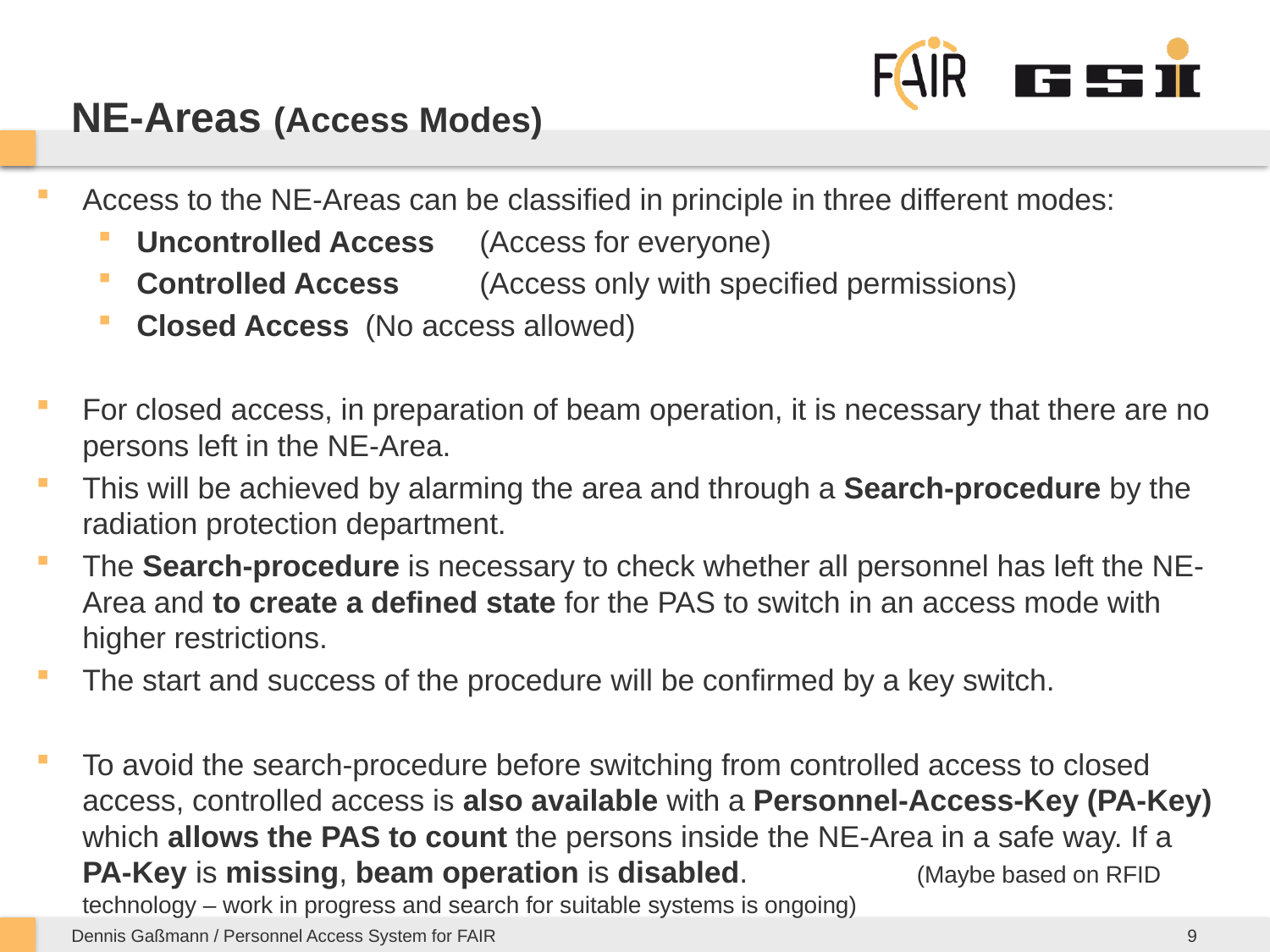

# NE-Areas (Access Modes)
Access to the NE-Areas can be classified in principle in three different modes:
Uncontrolled Access 	(Access for everyone)
Controlled Access 	(Access only with specified permissions)
Closed Access 		(No access allowed)

For closed access, in preparation of beam operation, it is necessary that there are no persons left in the NE-Area.
This will be achieved by alarming the area and through a Search-procedure by the radiation protection department.
The Search-procedure is necessary to check whether all personnel has left the NE-Area and to create a defined state for the PAS to switch in an access mode with higher restrictions.
The start and success of the procedure will be confirmed by a key switch.

To avoid the search-procedure before switching from controlled access to closed access, controlled access is also available with a Personnel-Access-Key (PA-Key) which allows the PAS to count the persons inside the NE-Area in a safe way. If a PA-Key is missing, beam operation is disabled.  	                  (Maybe based on RFID technology – work in progress and search for suitable systems is ongoing)

9
Dennis Gaßmann / Personnel Access System for FAIR